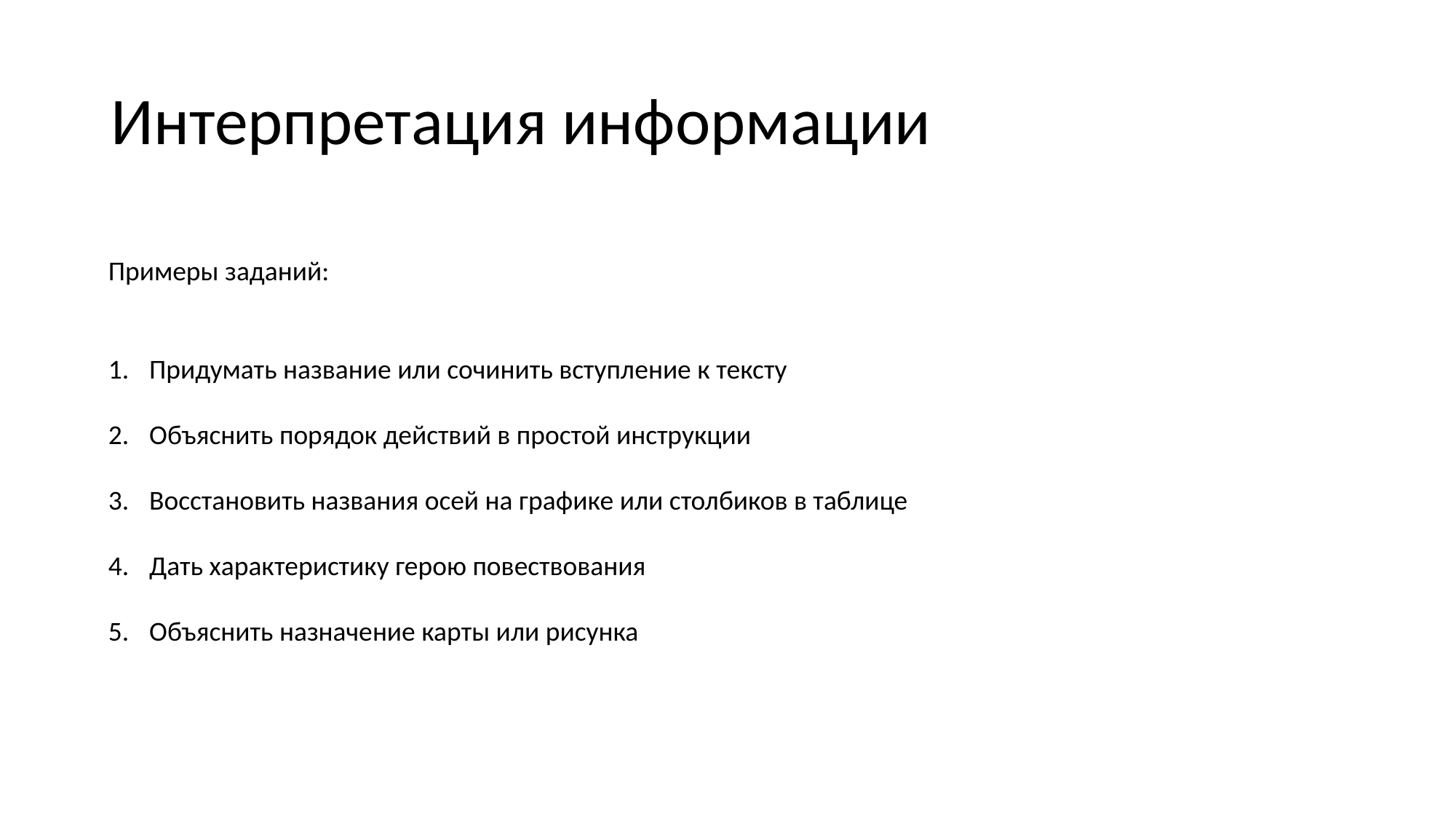

# Интерпретация информации
Примеры заданий:

Придумать название или сочинить вступление к тексту
Объяснить порядок действий в простой инструкции
Восстановить названия осей на графике или столбиков в таблице
Дать характеристику герою повествования
Объяснить назначение карты или рисунка